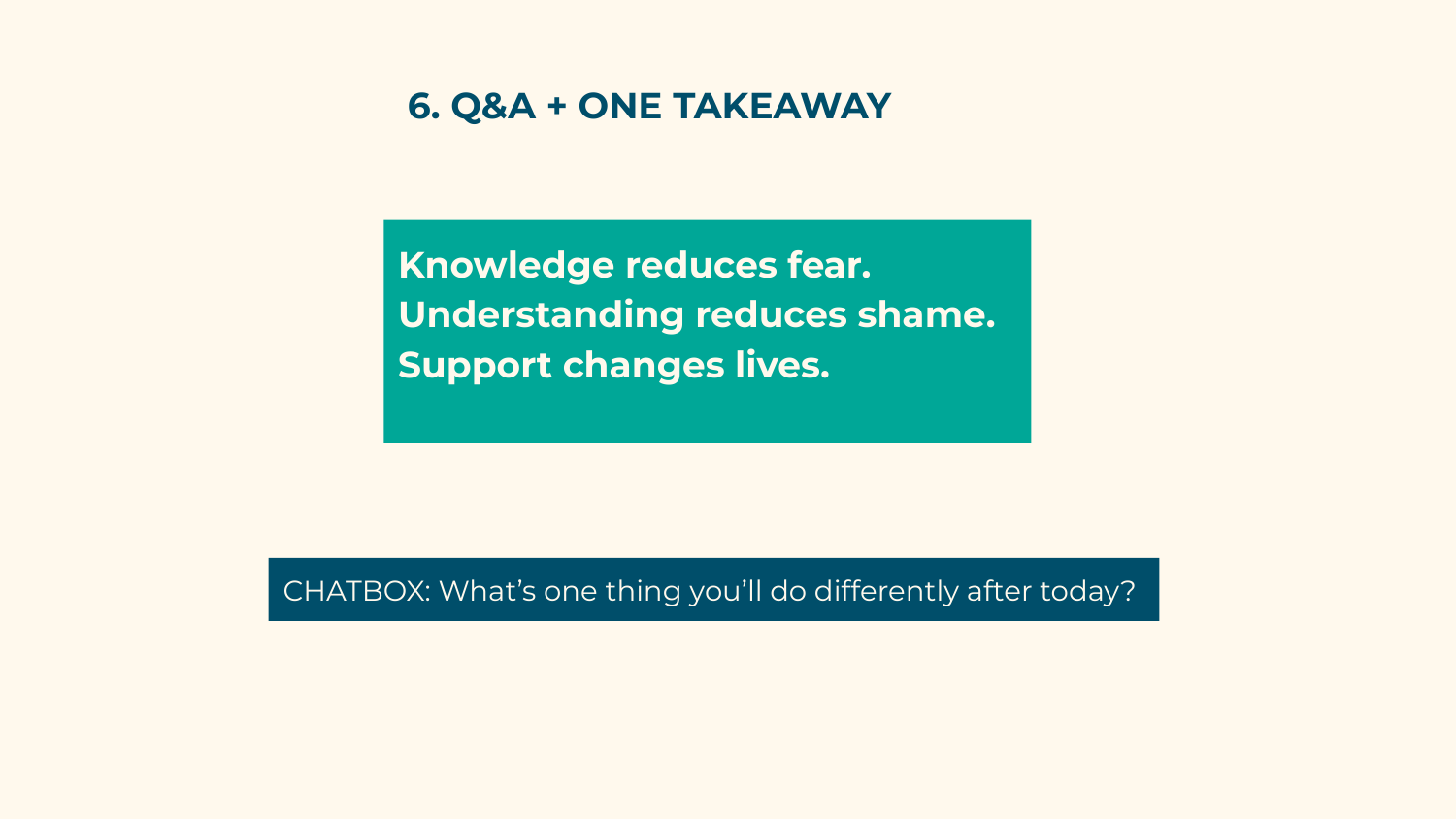

6. Q&A + ONE TAKEAWAY
Knowledge reduces fear.
Understanding reduces shame.
Support changes lives.

CHATBOX: What’s one thing you’ll do differently after today?